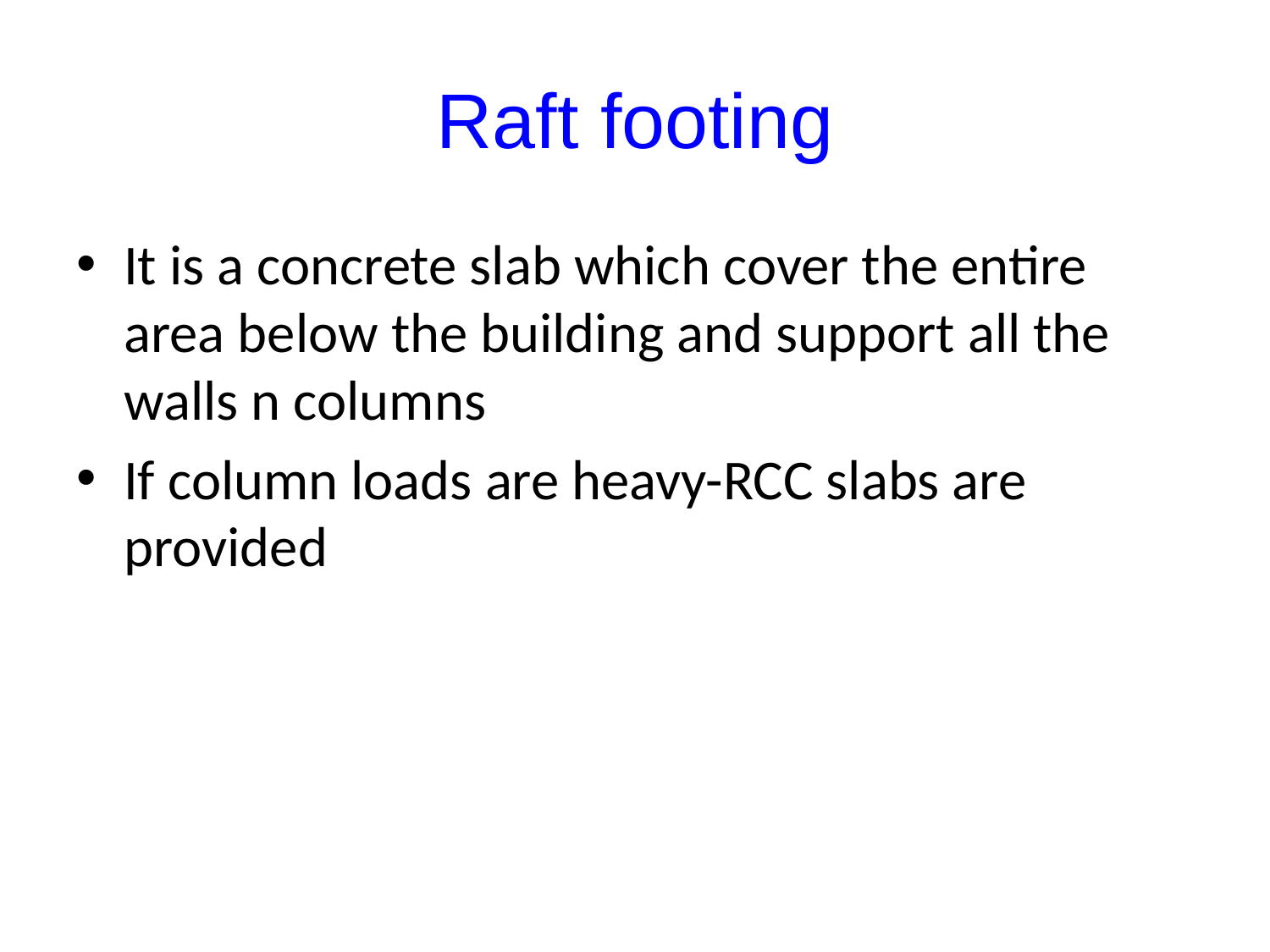

# Raft footing
It is a concrete slab which cover the entire area below the building and support all the walls n columns
If column loads are heavy-RCC slabs are provided